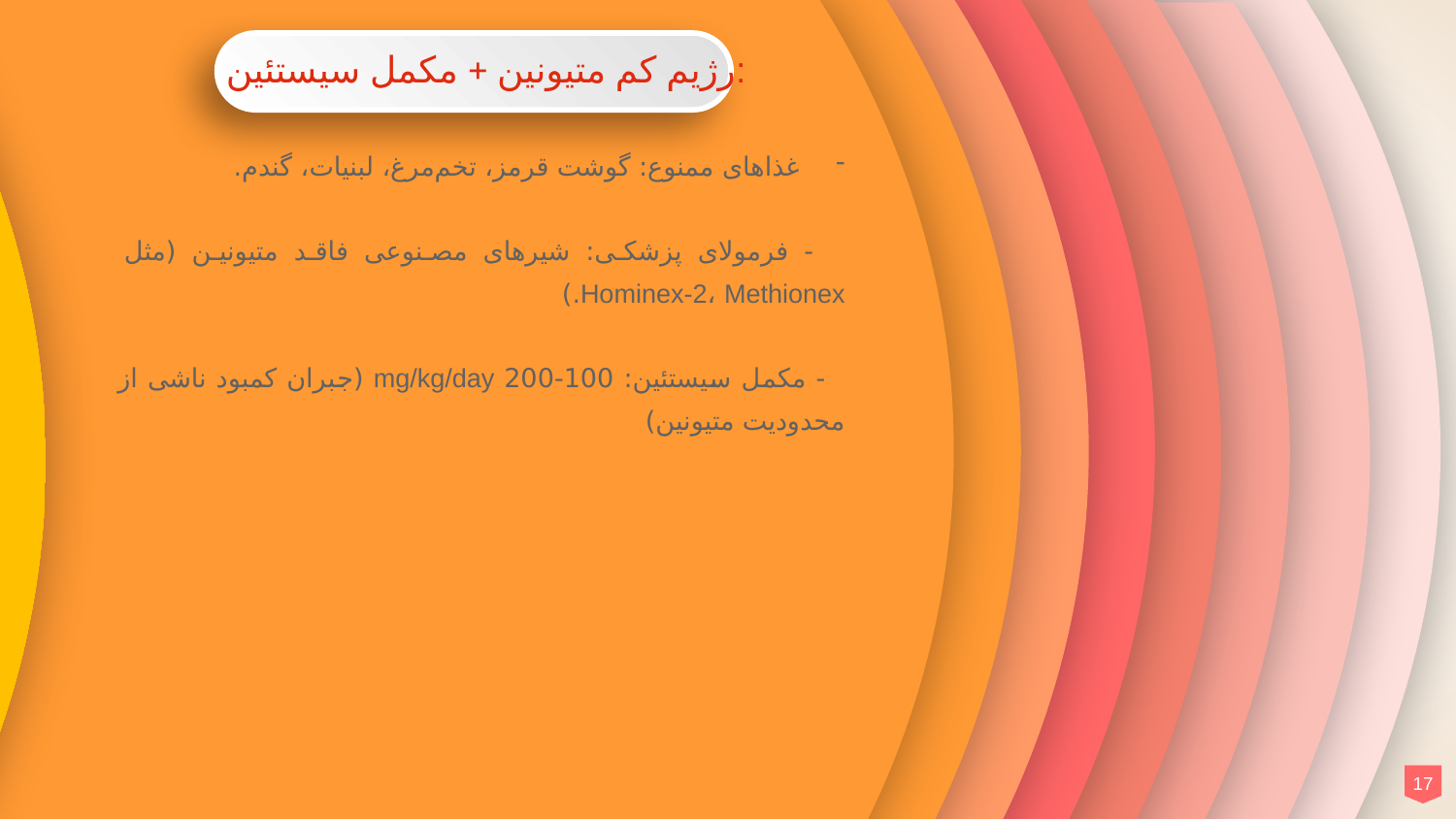

رژیم کم متیونین + مکمل سیستئین:

غذاهای ممنوع: گوشت قرمز، تخم‌مرغ، لبنیات، گندم.

  - فرمولای پزشکی: شیرهای مصنوعی فاقد متیونین (مثل Hominex-2، Methionex.)

  - مکمل سیستئین: 100-200 mg/kg/day (جبران کمبود ناشی از محدودیت متیونین)

17